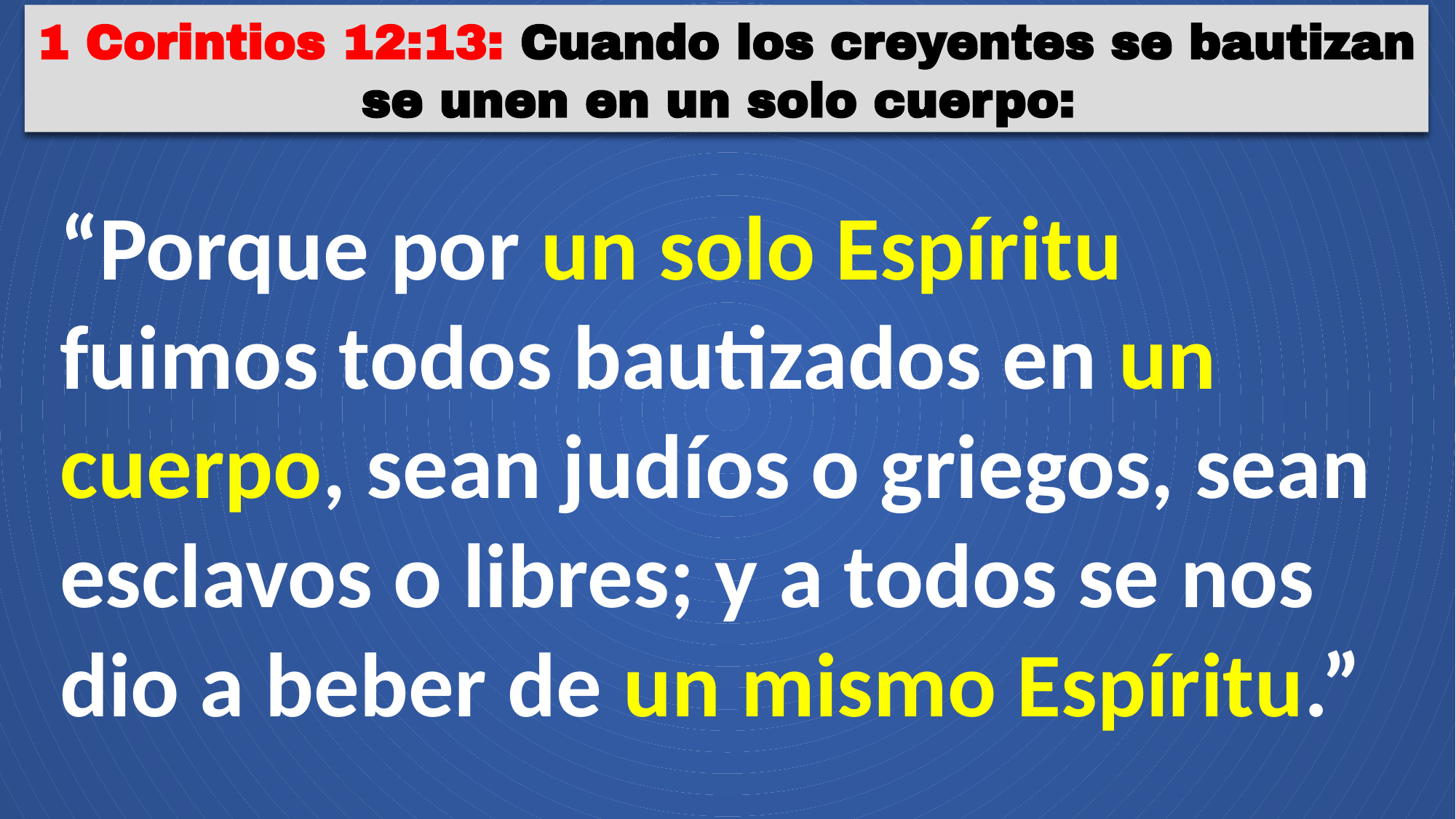

1 Corintios 12:13: Cuando los creyentes se bautizan se unen en un solo cuerpo:
“Porque por un solo Espíritu fuimos todos bautizados en un cuerpo, sean judíos o griegos, sean esclavos o libres; y a todos se nos dio a beber de un mismo Espíritu.”